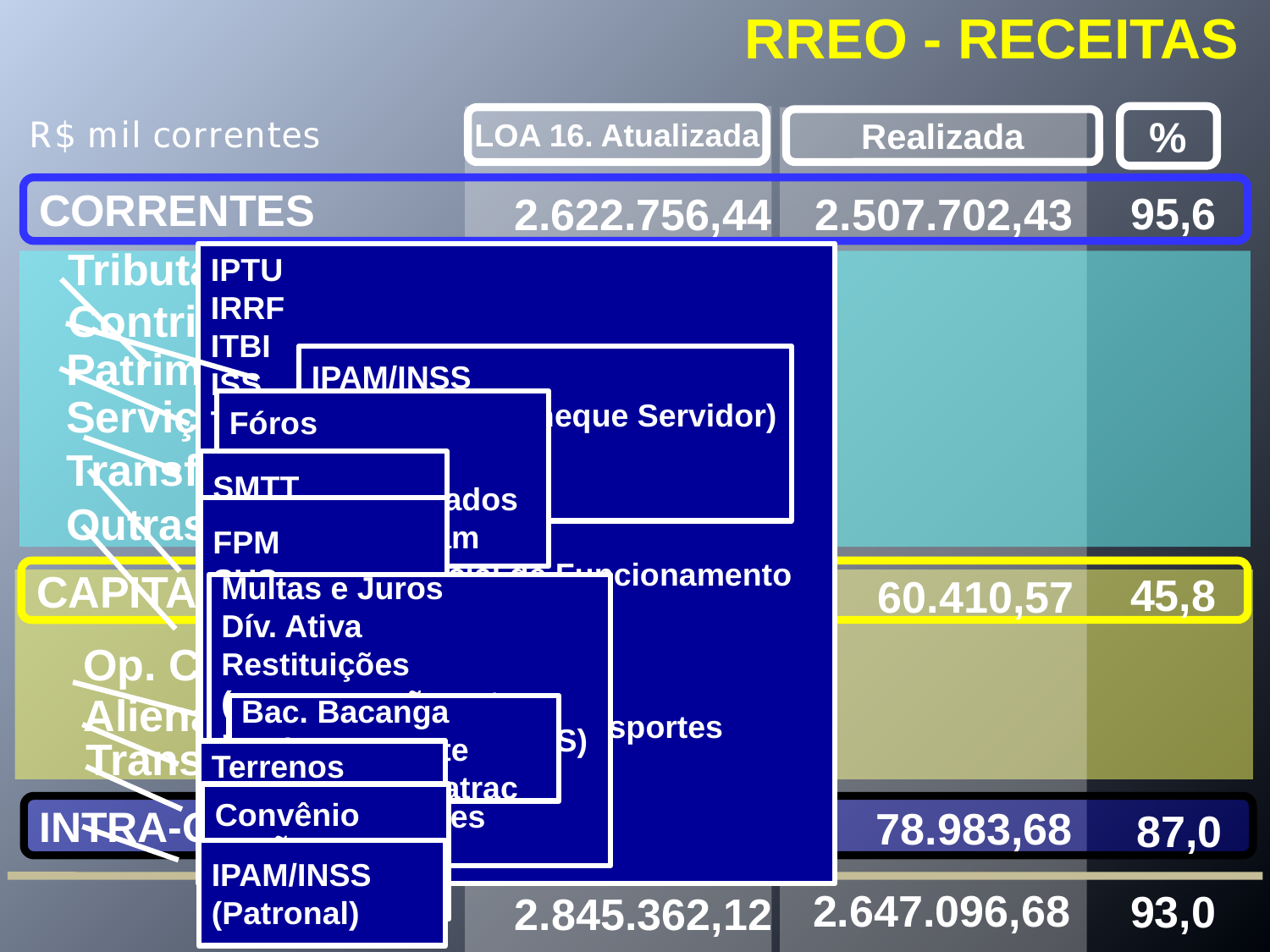

RREO - RECEITAS

LOA 16. Atualizada
%
R$ mil correntes

Realizada
CORRENTES
95,6
2.622.756,44
2.507.702,43
Tributárias
Contribuições
Patrimoniais
Serviços
Transf. Correntes
Outras

IPTU
IRRF
ITBI
ISS
Taxas:
Alvará
Lic. e Autoriz. Ambiental
Publicidade
Horário Especial de Funcionamento
Aprovação Projetos
Execução Obras
Habite-se
Funcionamento de Transportes
Interdição de Vias
Emolumentos
Outras

IPAM/INSS
(Desc. Contracheque Servidor)

CIP
Fóros
Laudêmios
Dep. Remunerados
Aplicações Ipam
SMTT
Editais
FPM
SUS
FUNDEB
ICMS
IPVA
IPI-Exp
CIDE
SUS-Est.
Convênios
CAPITAL
45,8
131.837,72
60.410,57

Op. Crédito
Alienação
Transf. Capital
Multas e Juros
Dív. Ativa
Restituições
(compensação entre regimes geral e o RPPS)
Honorários
Faltas Servidores
Outras
Bac. Bacanga
Pró-Transporte
Saneam. Cohatrac

Terrenos (SURCAP)

Convênio UNIÃO
(rec. Capital)
78.983,68
INTRA-ORÇAMENT.
87,0
90.767,96
IPAM/INSS
(Patronal)

2.647.096,68
93,0
2.845.362,12